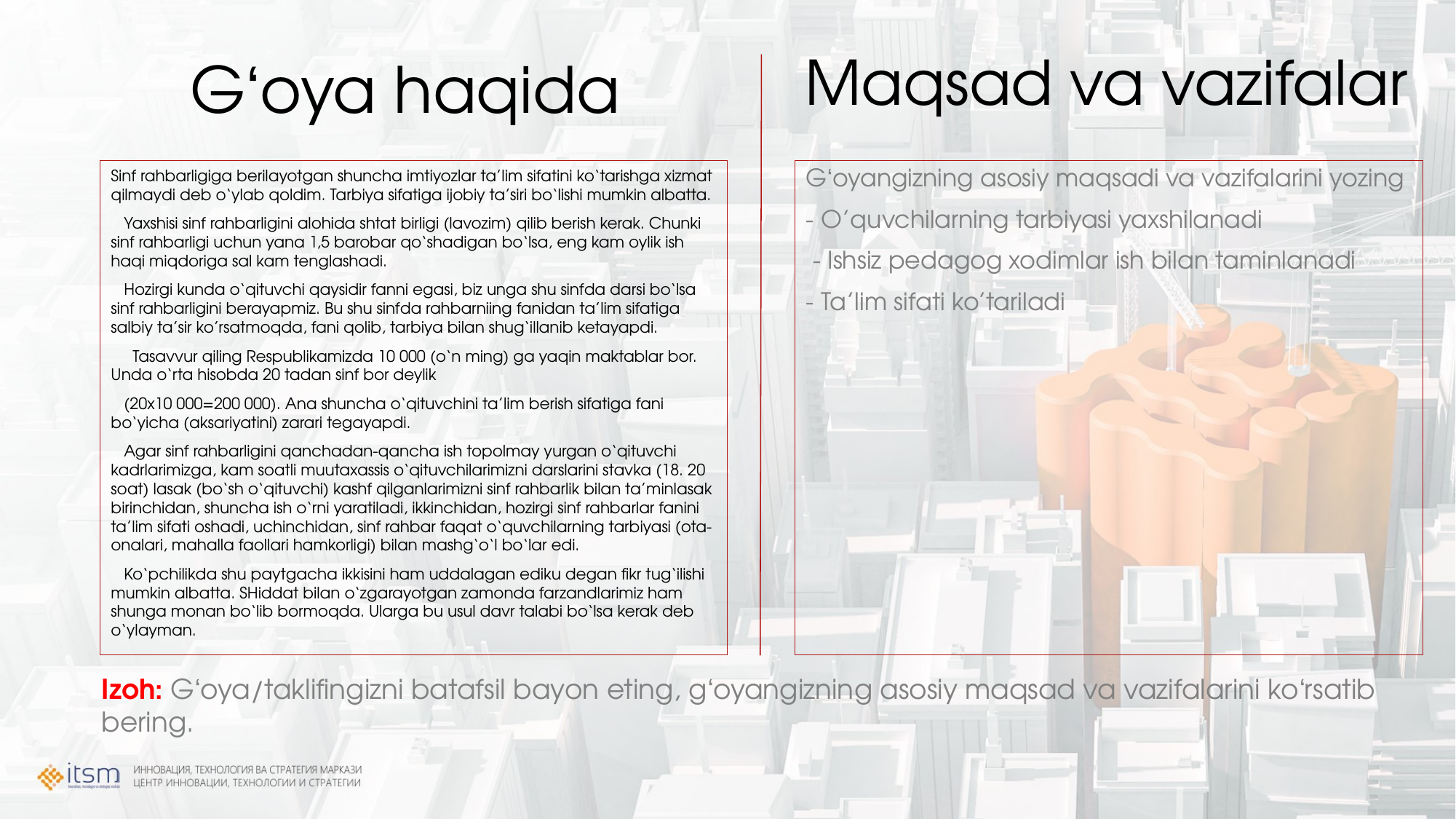

Maqsad va vazifalar
# Gʻoya haqida
Sinf rahbarligiga berilayotgan shuncha imtiyozlar ta’lim sifatini ko‘tarishga xizmat qilmaydi deb o‘ylab qoldim. Tarbiya sifatiga ijobiy ta’siri bo‘lishi mumkin albatta.
   Yaxshisi sinf rahbarligini alohida shtat birligi (lavozim) qilib berish kerak. Chunki sinf rahbarligi uchun yana 1,5 barobar qo‘shadigan bo‘lsa, eng kam oylik ish haqi miqdoriga sal kam tenglashadi.
   Hozirgi kunda o‘qituvchi qaysidir fanni egasi, biz unga shu sinfda darsi bo‘lsa sinf rahbarligini berayapmiz. Bu shu sinfda rahbarniing fanidan ta’lim sifatiga salbiy ta’sir ko’rsatmoqda, fani qolib, tarbiya bilan shug‘illanib ketayapdi.
     Tasavvur qiling Respublikamizda 10 000 (o‘n ming) ga yaqin maktablar bor. Unda o‘rta hisobda 20 tadan sinf bor deylik
   (20x10 000=200 000). Ana shuncha o‘qituvchini ta’lim berish sifatiga fani bo‘yicha (aksariyatini) zarari tegayapdi.
   Agar sinf rahbarligini qanchadan-qancha ish topolmay yurgan o‘qituvchi kadrlarimizga, kam soatli muutaxassis o‘qituvchilarimizni darslarini stavka (18. 20 soat) lasak (bo‘sh o‘qituvchi) kashf qilganlarimizni sinf rahbarlik bilan ta’minlasak birinchidan, shuncha ish o‘rni yaratiladi, ikkinchidan, hozirgi sinf rahbarlar fanini ta’lim sifati oshadi, uchinchidan, sinf rahbar faqat o‘quvchilarning tarbiyasi (ota-onalari, mahalla faollari hamkorligi) bilan mashg‘o‘l bo‘lar edi.
   Ko‘pchilikda shu paytgacha ikkisini ham uddalagan ediku degan fikr tug‘ilishi mumkin albatta. SHiddat bilan o‘zgarayotgan zamonda farzandlarimiz ham shunga monan bo‘lib bormoqda. Ularga bu usul davr talabi bo‘lsa kerak deb o‘ylayman.

Gʻoyangizning asosiy maqsadi va vazifalarini yozing
- O’quvchilarning tarbiyasi yaxshilanadi
 - Ishsiz pedagog xodimlar ish bilan taminlanadi
- Ta’lim sifati ko’tariladi
Izoh: Gʻoya/taklifingizni batafsil bayon eting, gʻoyangizning asosiy maqsad va vazifalarini koʻrsatib bering.